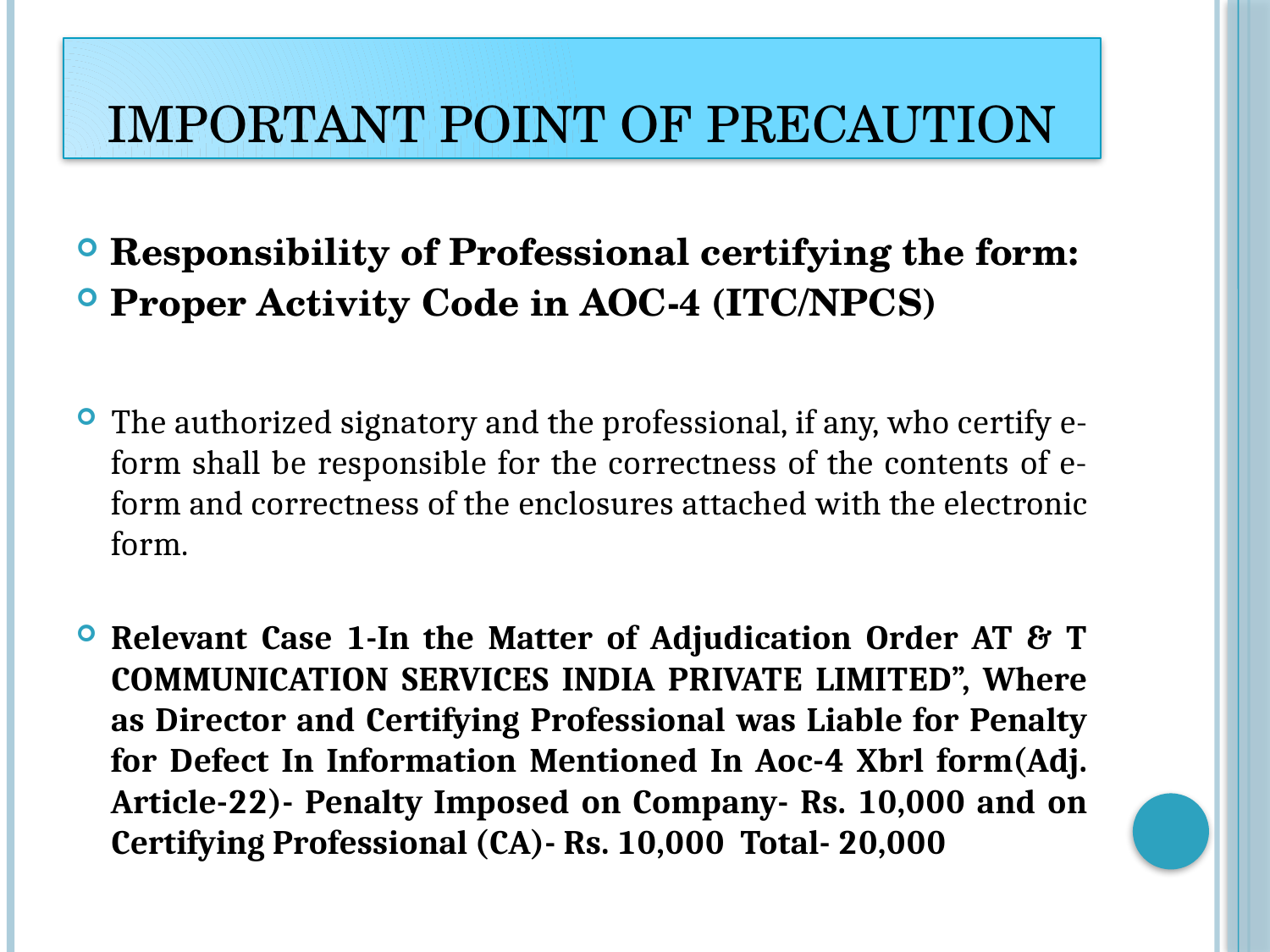

# Important Point of Precaution
Responsibility of Professional certifying the form:
Proper Activity Code in AOC-4 (ITC/NPCS)

The authorized signatory and the professional, if any, who certify e-form shall be responsible for the correctness of the contents of e-form and correctness of the enclosures attached with the electronic form.

Relevant Case 1-In the Matter of Adjudication Order AT & T COMMUNICATION SERVICES INDIA PRIVATE LIMITED”, Where as Director and Certifying Professional was Liable for Penalty for Defect In Information Mentioned In Aoc-4 Xbrl form(Adj. Article-22)- Penalty Imposed on Company- Rs. 10,000 and on Certifying Professional (CA)- Rs. 10,000  Total- 20,000